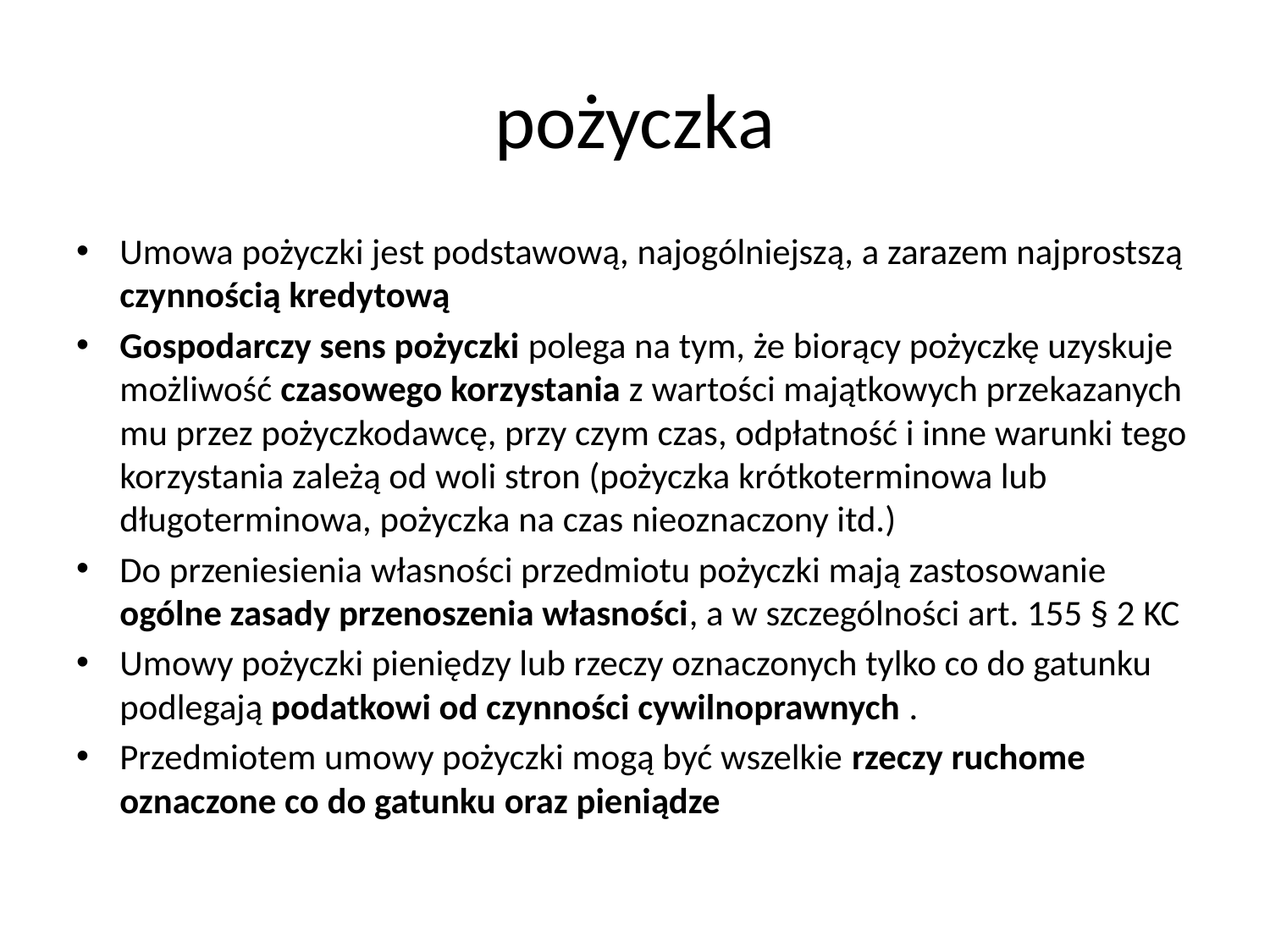

# pożyczka
Umowa pożyczki jest podstawową, najogólniejszą, a zarazem najprostszą czynnością kredytową
Gospodarczy sens pożyczki polega na tym, że biorący pożyczkę uzyskuje możliwość czasowego korzystania z wartości majątkowych przekazanych mu przez pożyczkodawcę, przy czym czas, odpłatność i inne warunki tego korzystania zależą od woli stron (pożyczka krótkoterminowa lub długoterminowa, pożyczka na czas nieoznaczony itd.)
Do przeniesienia własności przedmiotu pożyczki mają zastosowanie ogólne zasady przenoszenia własności, a w szczególności art. 155 § 2 KC
Umowy pożyczki pieniędzy lub rzeczy oznaczonych tylko co do gatunku podlegają podatkowi od czynności cywilnoprawnych .
Przedmiotem umowy pożyczki mogą być wszelkie rzeczy ruchome oznaczone co do gatunku oraz pieniądze